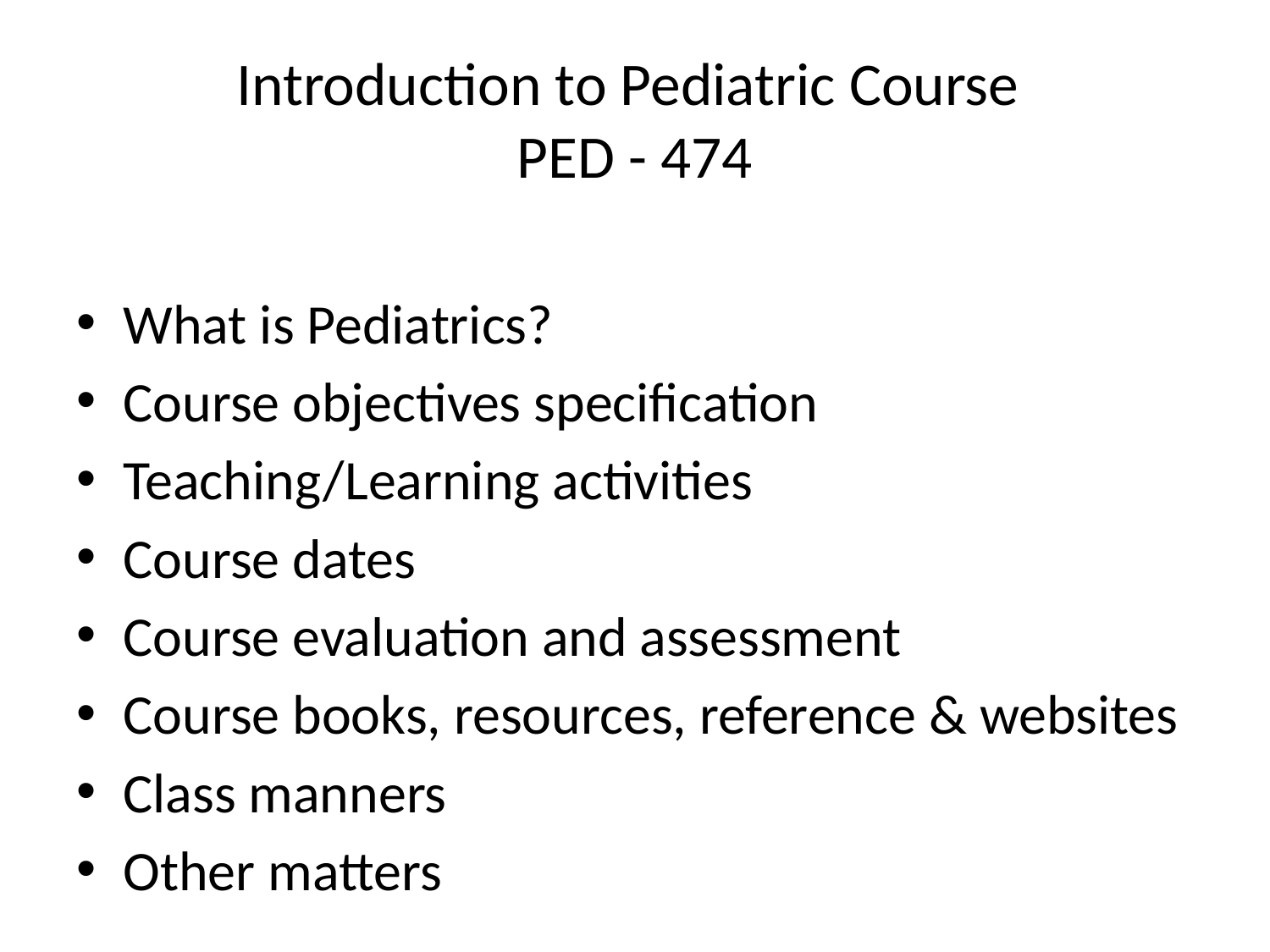

# Introduction to Pediatric Course PED - 474
What is Pediatrics?
Course objectives specification
Teaching/Learning activities
Course dates
Course evaluation and assessment
Course books, resources, reference & websites
Class manners
Other matters